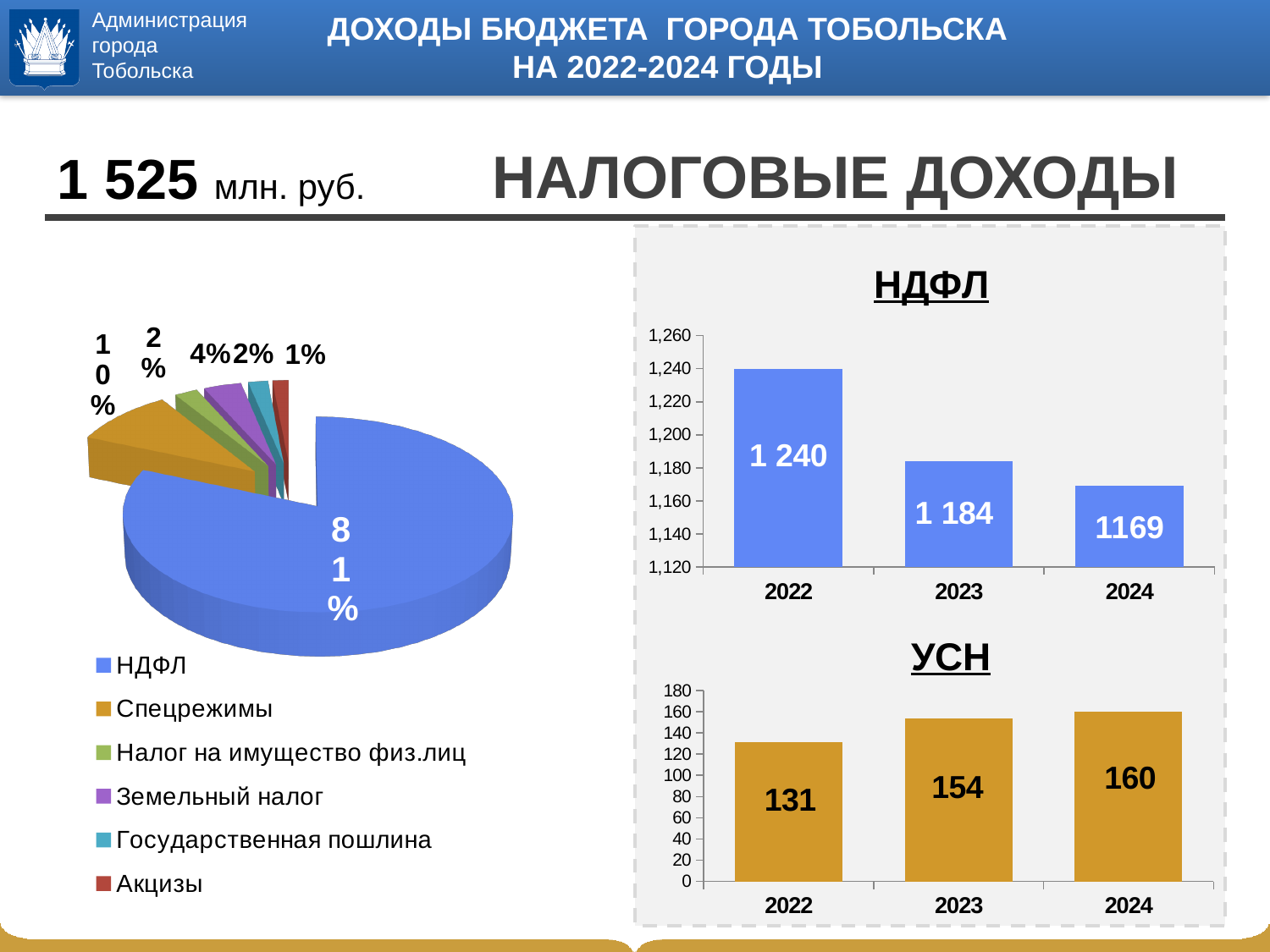

# ДОХОДЫ БЮДЖЕТА  ГОРОДА ТОБОЛЬСКА НА 2022-2024 ГОДЫ

[unsupported chart]

НАЛОГОВЫЕ ДОХОДЫ
1 525 млн. руб.

### Chart: НДФЛ

| Category | НДФЛ |
|---|---|
| 2022 | 1240.0 |
| 2023 | 1184.0 |
| 2024 | 1169.0 |

### Chart: УСН

| Category | УСН |
|---|---|
| 2022 | 131.0 |
| 2023 | 154.0 |
| 2024 | 160.0 |